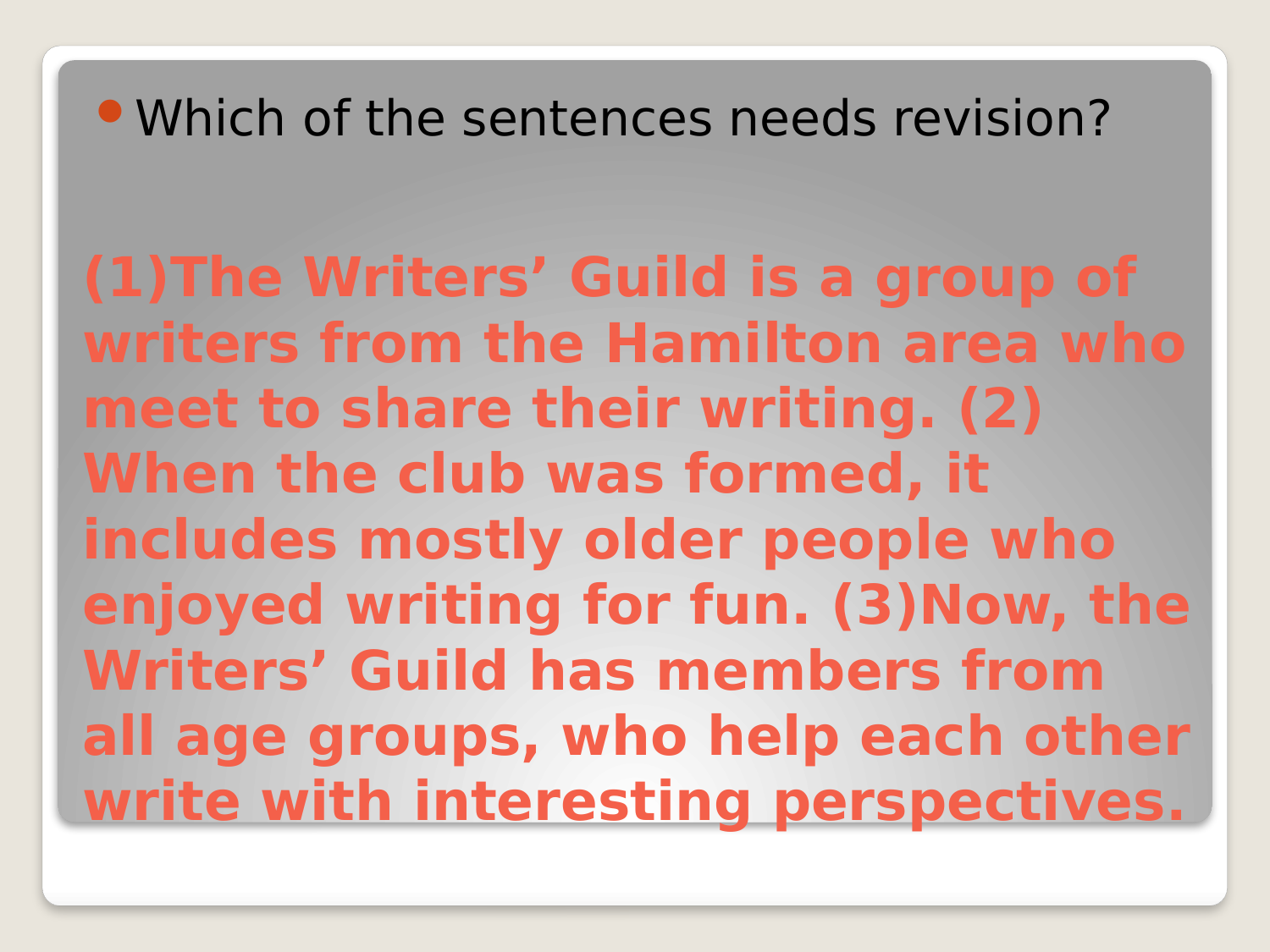

Which of the sentences needs revision?
# (1)The Writers’ Guild is a group of writers from the Hamilton area who meet to share their writing. (2) When the club was formed, it includes mostly older people who enjoyed writing for fun. (3)Now, the Writers’ Guild has members from all age groups, who help each other write with interesting perspectives.